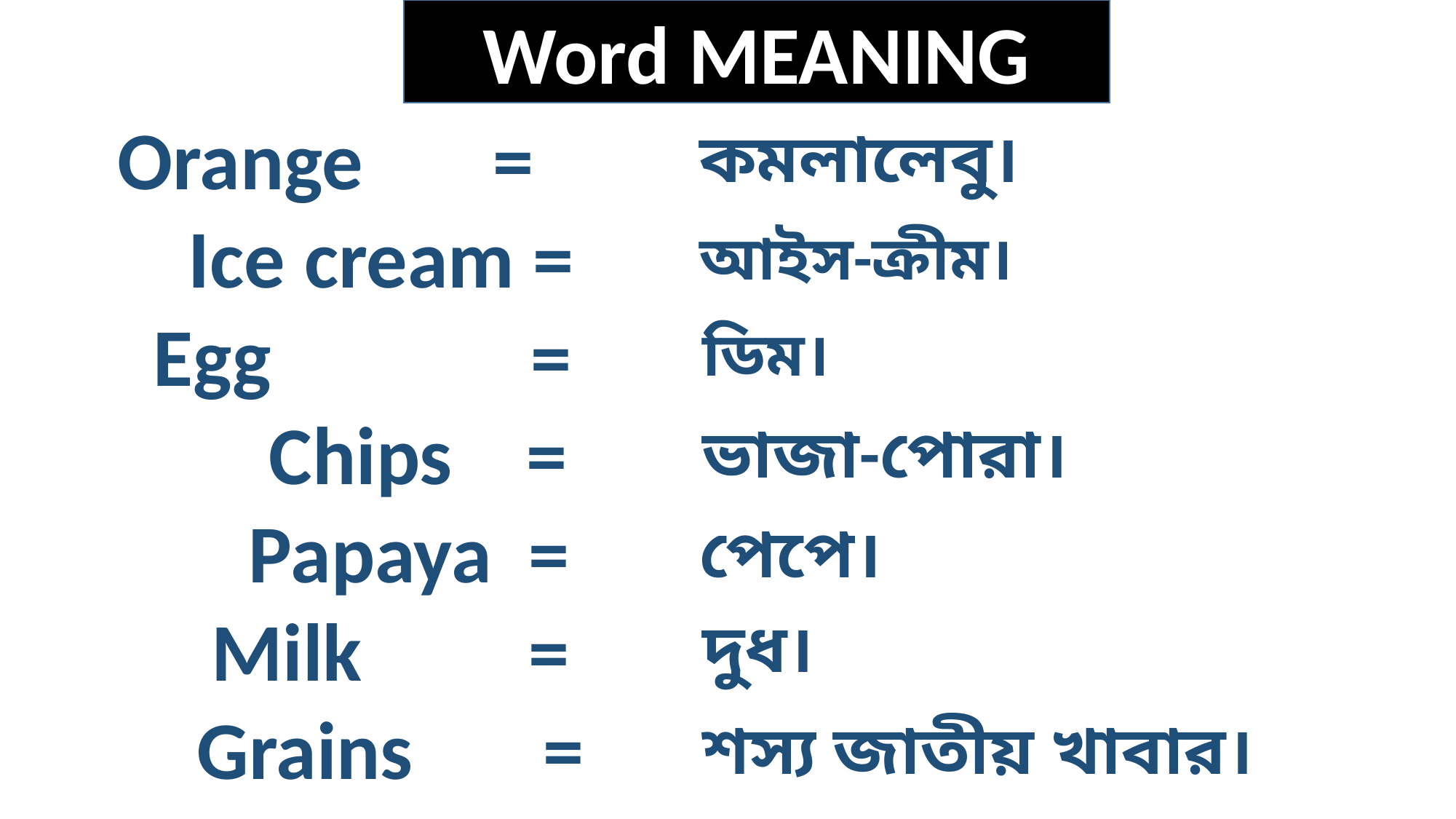

Word MEANING
Orange       =
  Ice cream =
Egg              =
      Chips    =
     Papaya  =
   Milk         =
   Grains       =
কমলালেবু।
আইস-ক্রীম।
ডিম।
ভাজা-পোরা।
পেপে।
দুধ।
শস্য জাতীয় খাবার।